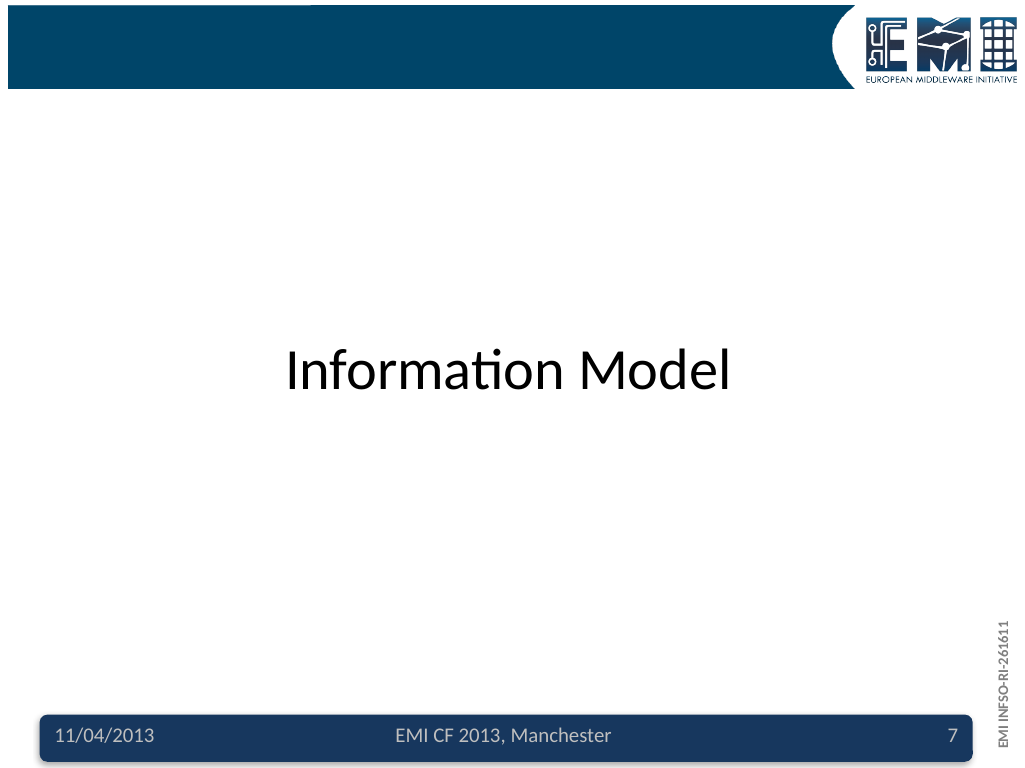

# Information Model
11/04/2013
EMI CF 2013, Manchester
7